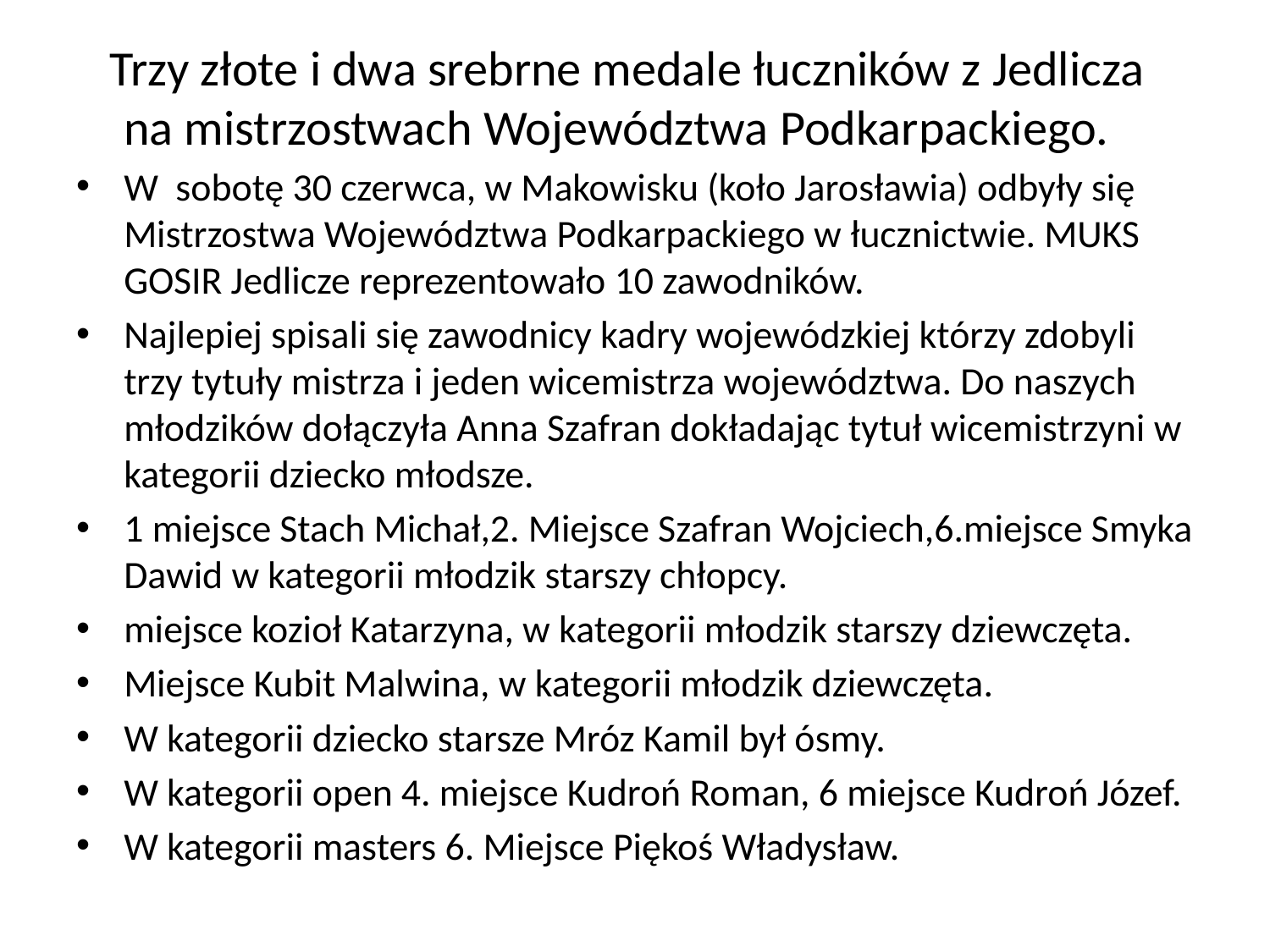

Trzy złote i dwa srebrne medale łuczników z Jedlicza na mistrzostwach Województwa Podkarpackiego.
W  sobotę 30 czerwca, w Makowisku (koło Jarosławia) odbyły się  Mistrzostwa Województwa Podkarpackiego w łucznictwie. MUKS GOSIR Jedlicze reprezentowało 10 zawodników.
Najlepiej spisali się zawodnicy kadry wojewódzkiej którzy zdobyli trzy tytuły mistrza i jeden wicemistrza województwa. Do naszych młodzików dołączyła Anna Szafran dokładając tytuł wicemistrzyni w kategorii dziecko młodsze.
1 miejsce Stach Michał,2. Miejsce Szafran Wojciech,6.miejsce Smyka Dawid w kategorii młodzik starszy chłopcy.
miejsce kozioł Katarzyna, w kategorii młodzik starszy dziewczęta.
Miejsce Kubit Malwina, w kategorii młodzik dziewczęta.
W kategorii dziecko starsze Mróz Kamil był ósmy.
W kategorii open 4. miejsce Kudroń Roman, 6 miejsce Kudroń Józef.
W kategorii masters 6. Miejsce Piękoś Władysław.